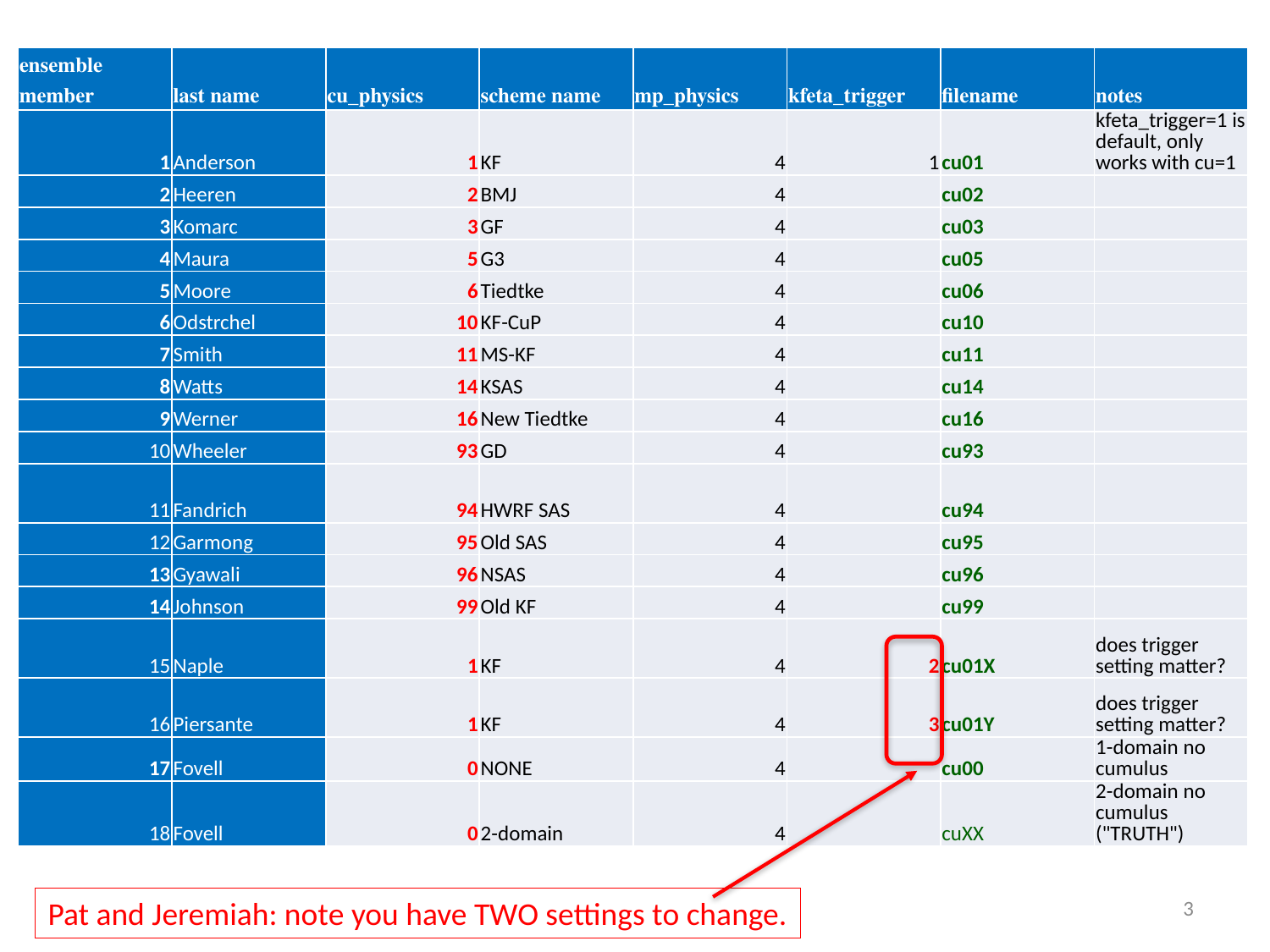

| ensemble member | last name | cu\_physics | scheme name | mp\_physics | kfeta\_trigger | filename | notes |
| --- | --- | --- | --- | --- | --- | --- | --- |
| 1 | Anderson | 1 | KF | 4 | 1 | cu01 | kfeta\_trigger=1 is default, only works with cu=1 |
| 2 | Heeren | 2 | BMJ | 4 |  | cu02 |  |
| 3 | Komarc | 3 | GF | 4 |  | cu03 |  |
| 4 | Maura | 5 | G3 | 4 |  | cu05 |  |
| 5 | Moore | 6 | Tiedtke | 4 |  | cu06 |  |
| 6 | Odstrchel | 10 | KF-CuP | 4 |  | cu10 |  |
| 7 | Smith | 11 | MS-KF | 4 |  | cu11 |  |
| 8 | Watts | 14 | KSAS | 4 |  | cu14 |  |
| 9 | Werner | 16 | New Tiedtke | 4 |  | cu16 |  |
| 10 | Wheeler | 93 | GD | 4 |  | cu93 |  |
| 11 | Fandrich | 94 | HWRF SAS | 4 |  | cu94 |  |
| 12 | Garmong | 95 | Old SAS | 4 |  | cu95 |  |
| 13 | Gyawali | 96 | NSAS | 4 |  | cu96 |  |
| 14 | Johnson | 99 | Old KF | 4 |  | cu99 |  |
| 15 | Naple | 1 | KF | 4 | 2 | cu01X | does trigger setting matter? |
| 16 | Piersante | 1 | KF | 4 | 3 | cu01Y | does trigger setting matter? |
| 17 | Fovell | 0 | NONE | 4 |  | cu00 | 1-domain no cumulus |
| 18 | Fovell | 0 | 2-domain | 4 |  | cuXX | 2-domain no cumulus ("TRUTH") |

3
Pat and Jeremiah: note you have TWO settings to change.